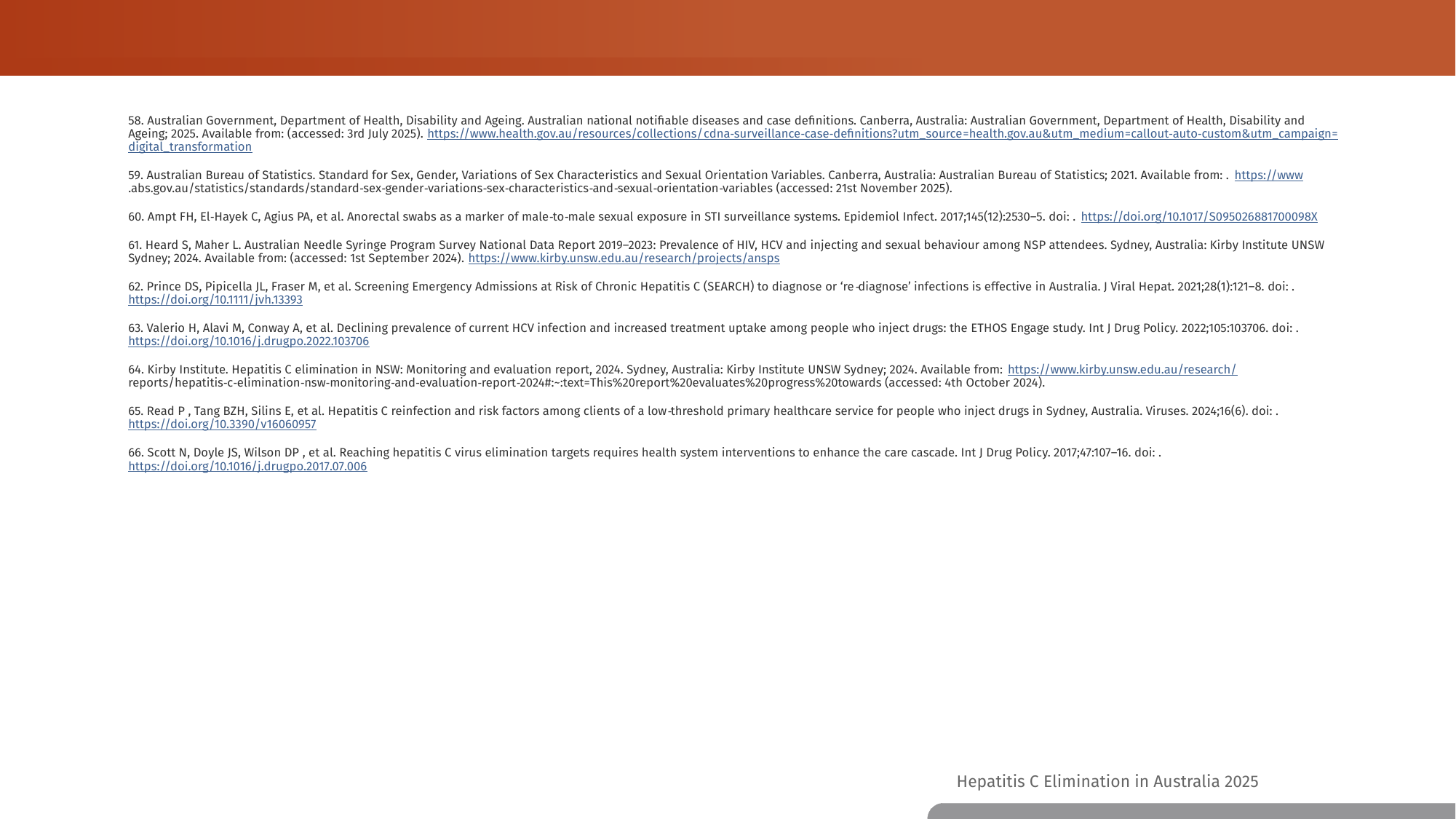

58. Australian Government, Department of Health, Disability and Ageing. Australian national notifiable diseases and case definitions. Canberra, Australia: Australian Government, Department of Health, Disability and Ageing; 2025. Available from: (accessed: 3rd July 2025). https://www.health.gov.au/resources/collections/cdna‑surveillance‑case‑definitions?utm_source=health.gov.au&utm_medium=callout‑auto‑custom&utm_campaign=digital_transformation
59. Australian Bureau of Statistics. Standard for Sex, Gender, Variations of Sex Characteristics and Sexual Orientation Variables. Canberra, Australia: Australian Bureau of Statistics; 2021. Available from: . https://www.abs.gov.au/statistics/standards/standard‑sex‑gender‑variations‑sex‑characteristics‑and‑sexual‑orientation‑variables (accessed: 21st November 2025).
60. Ampt FH, El‑Hayek C, Agius PA, et al. Anorectal swabs as a marker of male‑to‑male sexual exposure in STI surveillance systems. Epidemiol Infect. 2017;145(12):2530–5. doi: . https://doi.org/10.1017/S095026881700098X
61. Heard S, Maher L. Australian Needle Syringe Program Survey National Data Report 2019–2023: Prevalence of HIV, HCV and injecting and sexual behaviour among NSP attendees. Sydney, Australia: Kirby Institute UNSW Sydney; 2024. Available from: (accessed: 1st September 2024). https://www.kirby.unsw.edu.au/research/projects/ansps
62. Prince DS, Pipicella JL, Fraser M, et al. Screening Emergency Admissions at Risk of Chronic Hepatitis C (SEARCH) to diagnose or ‘re‑diagnose’ infections is effective in Australia. J Viral Hepat. 2021;28(1):121–8. doi: . https://doi.org/10.1111/jvh.13393
63. Valerio H, Alavi M, Conway A, et al. Declining prevalence of current HCV infection and increased treatment uptake among people who inject drugs: the ETHOS Engage study. Int J Drug Policy. 2022;105:103706. doi: . https://doi.org/10.1016/j.drugpo.2022.103706
64. Kirby Institute. Hepatitis C elimination in NSW: Monitoring and evaluation report, 2024. Sydney, Australia: Kirby Institute UNSW Sydney; 2024. Available from: https://www.kirby.unsw.edu.au/research/reports/hepatitis‑c‑elimination‑nsw‑monitoring‑and‑evaluation‑report‑2024#:~:text=This%20report%20evaluates%20progress%20towards (accessed: 4th October 2024).
65. Read P , Tang BZH, Silins E, et al. Hepatitis C reinfection and risk factors among clients of a low‑threshold primary healthcare service for people who inject drugs in Sydney, Australia. Viruses. 2024;16(6). doi: . https://doi.org/10.3390/v16060957
66. Scott N, Doyle JS, Wilson DP , et al. Reaching hepatitis C virus elimination targets requires health system interventions to enhance the care cascade. Int J Drug Policy. 2017;47:107–16. doi: . https://doi.org/10.1016/j.drugpo.2017.07.006

Hepatitis C Elimination in Australia 2025